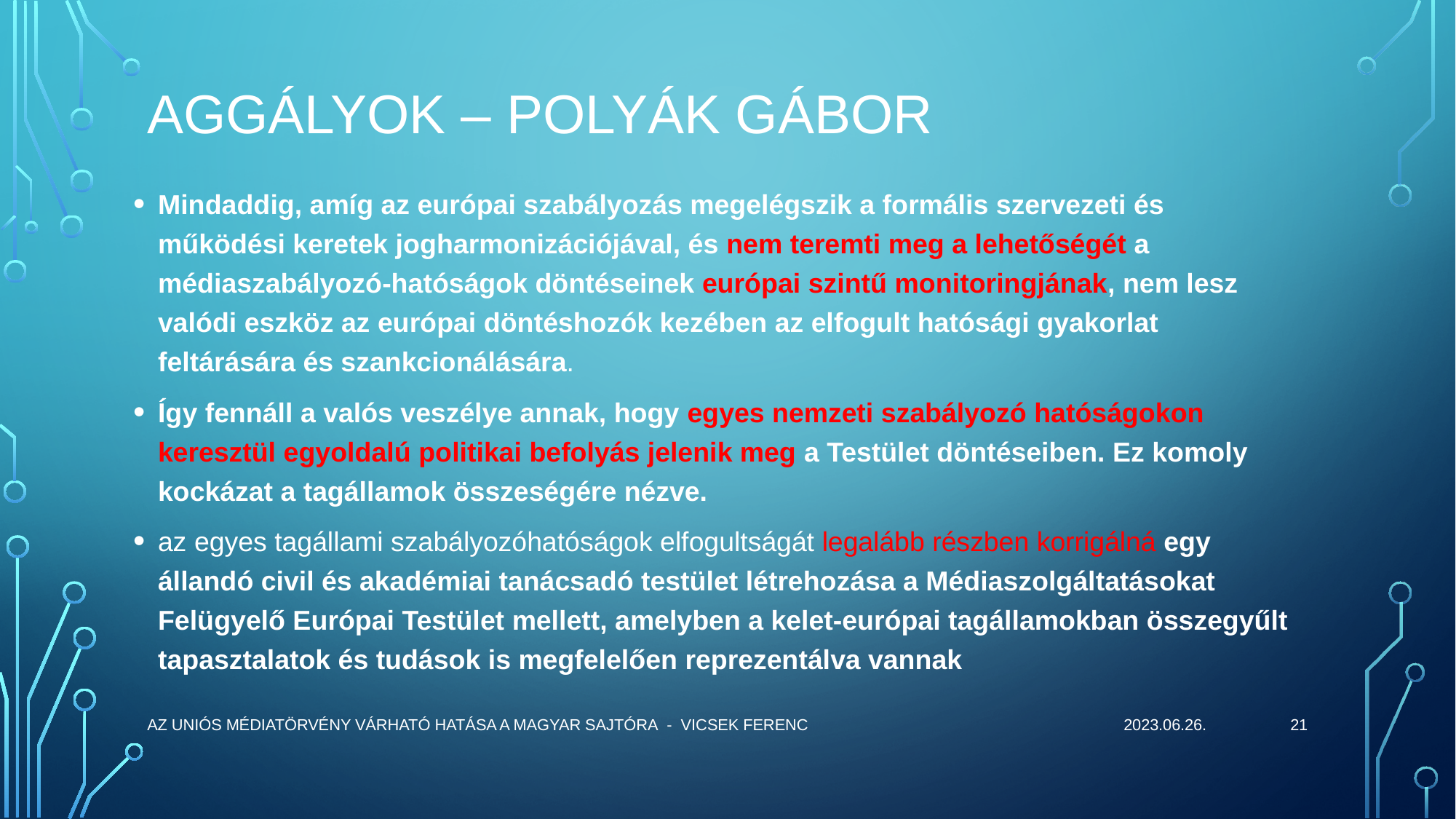

# Aggályok – polyák Gábor
Mindaddig, amíg az európai szabályozás megelégszik a formális szervezeti és működési keretek jogharmonizációjával, és nem teremti meg a lehetőségét a médiaszabályozó-hatóságok döntéseinek európai szintű monitoringjának, nem lesz valódi eszköz az európai döntéshozók kezében az elfogult hatósági gyakorlat feltárására és szankcionálására.
Így fennáll a valós veszélye annak, hogy egyes nemzeti szabályozó hatóságokon keresztül egyoldalú politikai befolyás jelenik meg a Testület döntéseiben. Ez komoly kockázat a tagállamok összeségére nézve.
az egyes tagállami szabályozóhatóságok elfogultságát legalább részben korrigálná egy állandó civil és akadémiai tanácsadó testület létrehozása a Médiaszolgáltatásokat Felügyelő Európai Testület mellett, amelyben a kelet-európai tagállamokban összegyűlt tapasztalatok és tudások is megfelelően reprezentálva vannak

21
Az uniós médiatörvény várható hatása a magyar sajtóra  -  Vicsek Ferenc
2023.06.26.